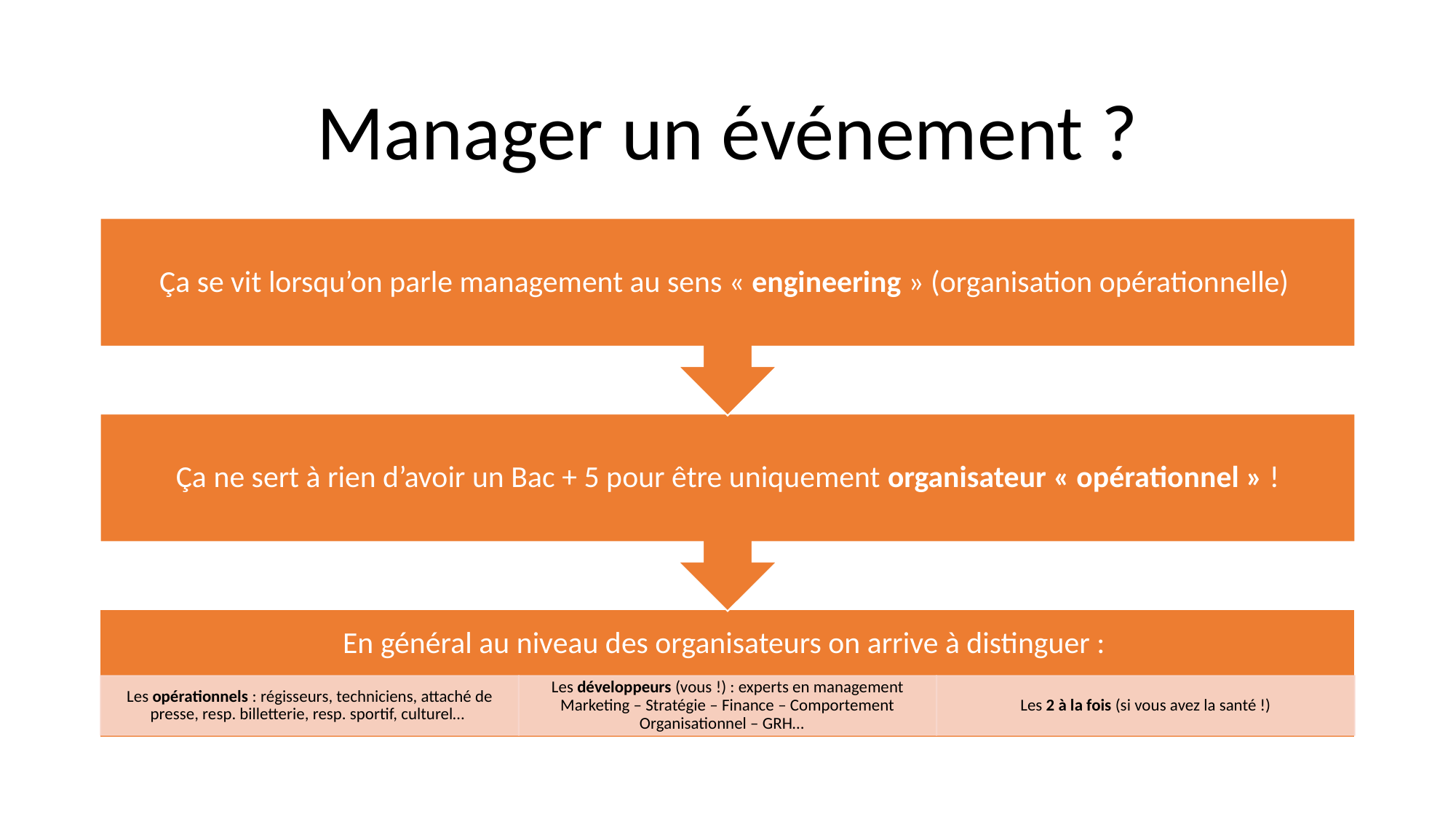

Manager un événement ?
En général au niveau des organisateurs on arrive à distinguer :
Les opérationnels : régisseurs, techniciens, attaché de presse, resp. billetterie, resp. sportif, culturel…
Les développeurs (vous !) : experts en management Marketing – Stratégie – Finance – Comportement Organisationnel – GRH…
Les 2 à la fois (si vous avez la santé !)
Ça ne sert à rien d’avoir un Bac + 5 pour être uniquement organisateur « opérationnel » !
Ça se vit lorsqu’on parle management au sens « engineering » (organisation opérationnelle)